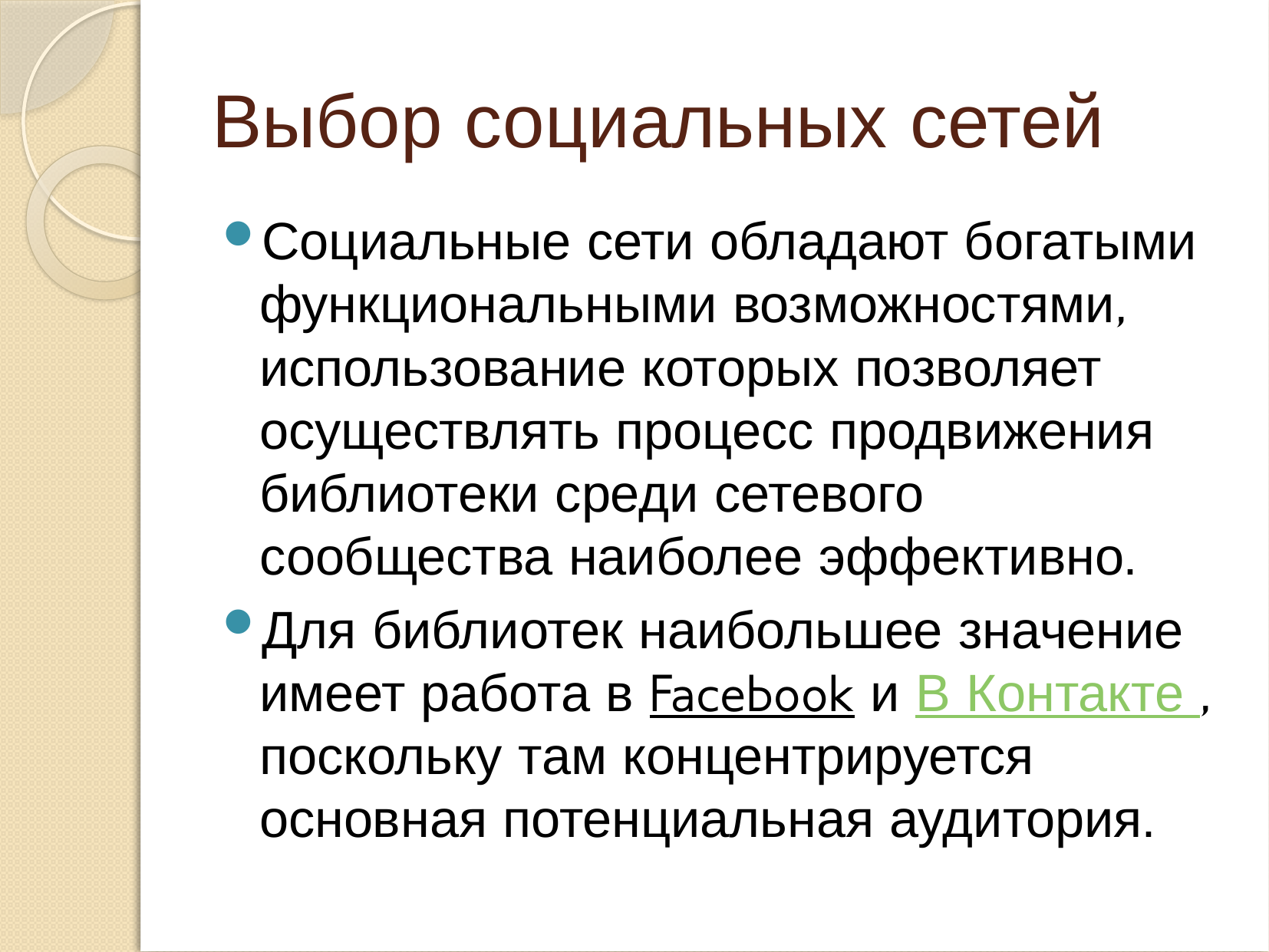

# Выбор социальных сетей
Социальные сети обладают богатыми функциональными возможностями, использование которых позволяет осуществлять процесс продвижения библиотеки среди сетевого сообщества наиболее эффективно.
Для библиотек наибольшее значение имеет работа в Facebook и В Контакте , поскольку там концентрируется основная потенциальная аудитория.